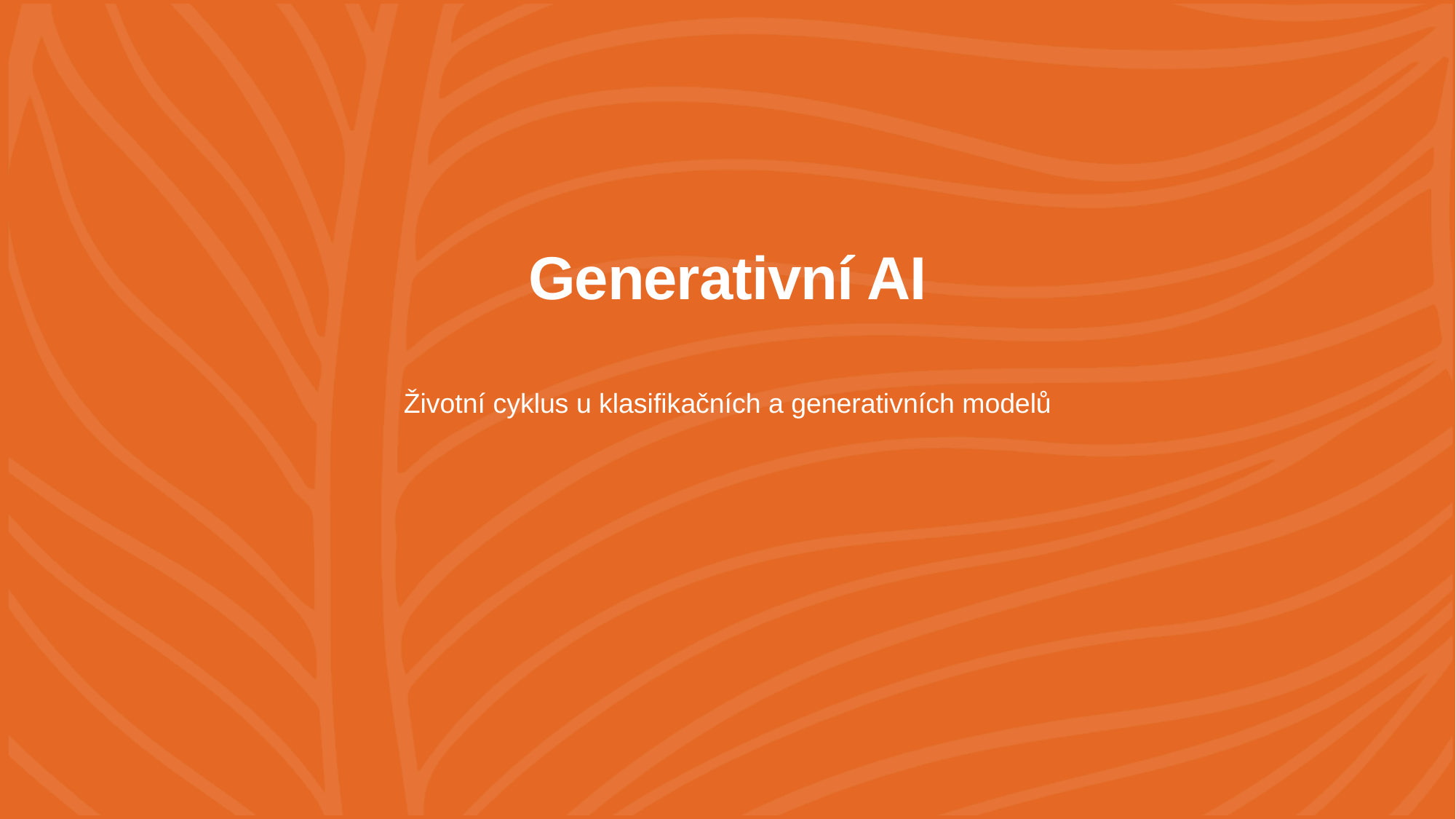

# Generativní AI
Životní cyklus u klasifikačních a generativních modelů